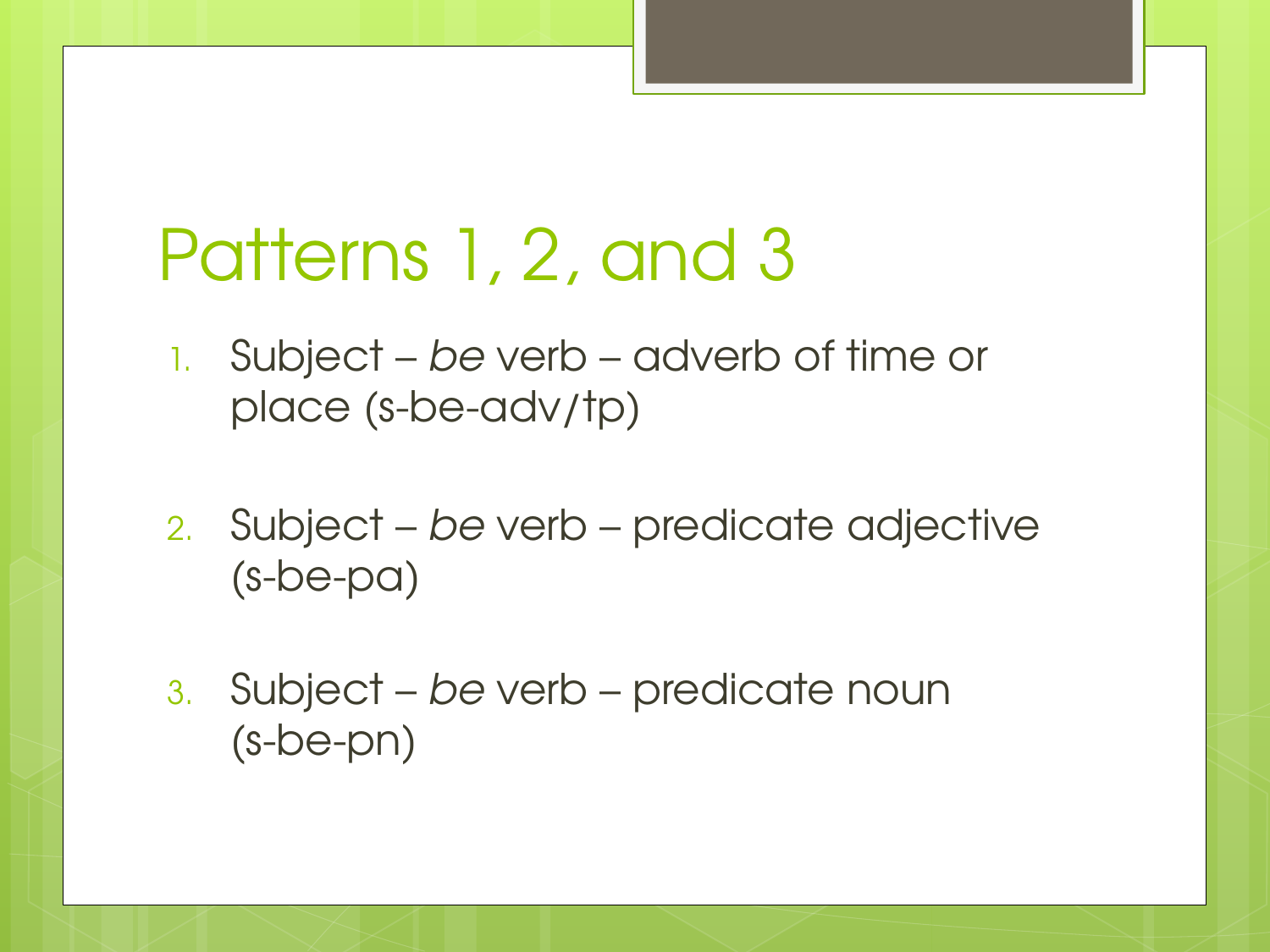

# Patterns 1, 2, and 3
Subject – be verb – adverb of time or place (s-be-adv/tp)

Subject – be verb – predicate adjective (s-be-pa)

Subject – be verb – predicate noun       (s-be-pn)